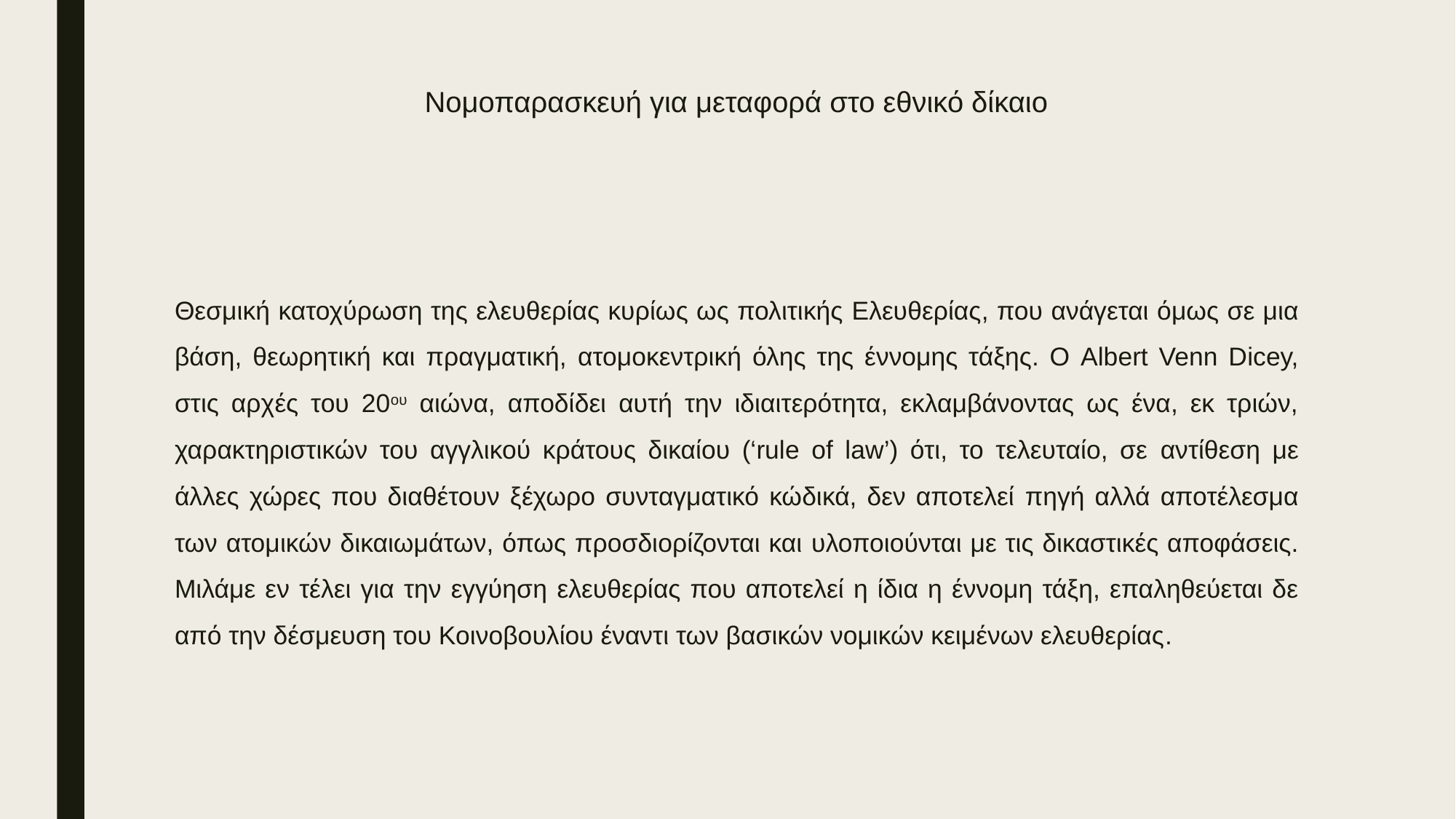

# Νομοπαρασκευή για μεταφορά στο εθνικό δίκαιο
Θεσμική κατοχύρωση της ελευθερίας κυρίως ως πολιτικής Ελευθερίας, που ανάγεται όμως σε μια βάση, θεωρητική και πραγματική, ατομοκεντρική όλης της έννομης τάξης. Ο Albert Venn Dicey, στις αρχές του 20ου αιώνα, αποδίδει αυτή την ιδιαιτερότητα, εκλαμβάνοντας ως ένα, εκ τριών, χαρακτηριστικών του αγγλικού κράτους δικαίου (‘rule of law’) ότι, το τελευταίο, σε αντίθεση με άλλες χώρες που διαθέτουν ξέχωρο συνταγματικό κώδικά, δεν αποτελεί πηγή αλλά αποτέλεσμα των ατομικών δικαιωμάτων, όπως προσδιορίζονται και υλοποιούνται με τις δικαστικές αποφάσεις. Μιλάμε εν τέλει για την εγγύηση ελευθερίας που αποτελεί η ίδια η έννομη τάξη, επαληθεύεται δε από την δέσμευση του Κοινοβουλίου έναντι των βασικών νομικών κειμένων ελευθερίας.